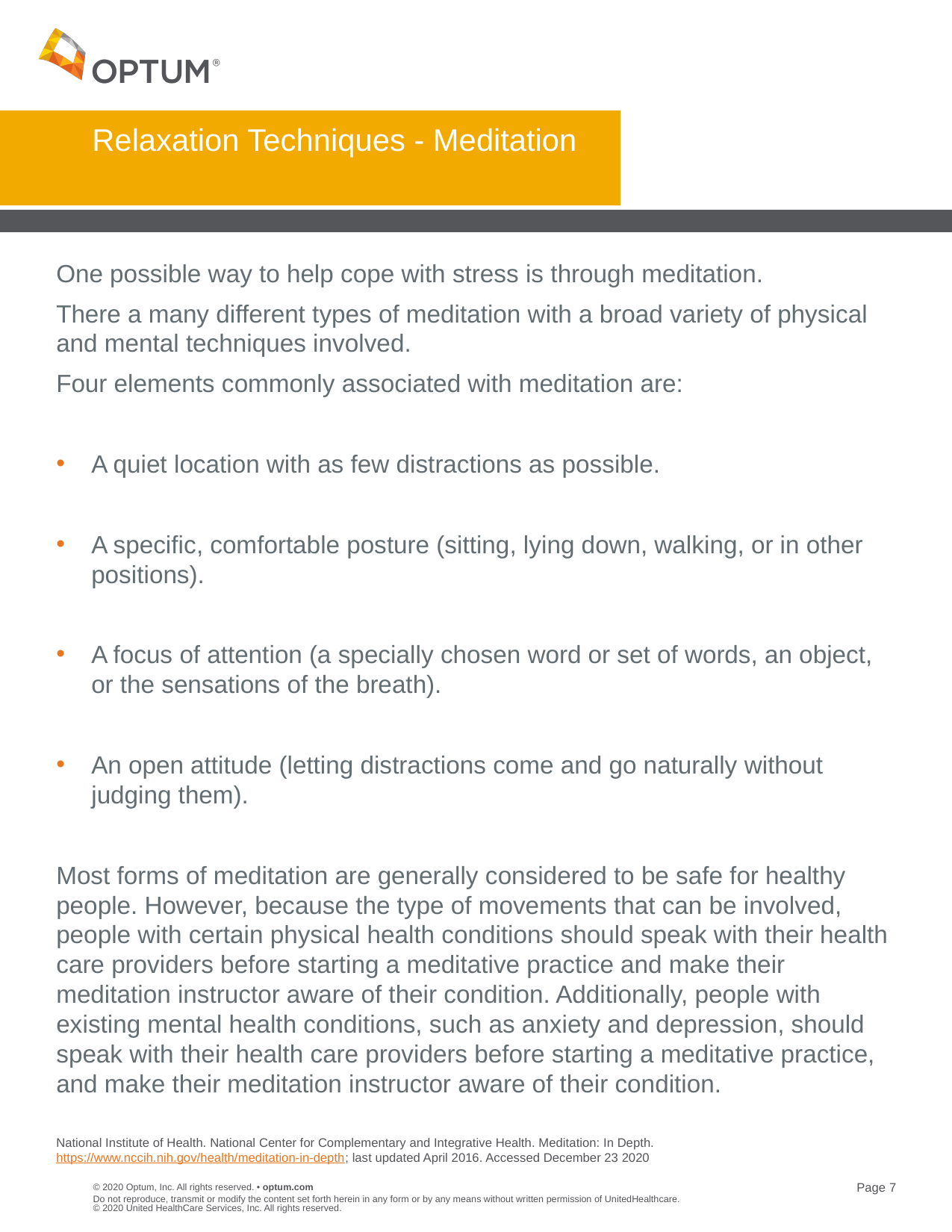

# Relaxation Techniques - Meditation
One possible way to help cope with stress is through meditation.
There a many different types of meditation with a broad variety of physical and mental techniques involved.
Four elements commonly associated with meditation are:

A quiet location with as few distractions as possible.

A specific, comfortable posture (sitting, lying down, walking, or in other positions).

A focus of attention (a specially chosen word or set of words, an object, or the sensations of the breath).

An open attitude (letting distractions come and go naturally without judging them).

Most forms of meditation are generally considered to be safe for healthy people. However, because the type of movements that can be involved, people with certain physical health conditions should speak with their health care providers before starting a meditative practice and make their meditation instructor aware of their condition. Additionally, people with existing mental health conditions, such as anxiety and depression, should speak with their health care providers before starting a meditative practice, and make their meditation instructor aware of their condition.
National Institute of Health. National Center for Complementary and Integrative Health. Meditation: In Depth. https://www.nccih.nih.gov/health/meditation-in-depth; last updated April 2016. Accessed December 23 2020

Do not reproduce, transmit or modify the content set forth herein in any form or by any means without written permission of UnitedHealthcare. © 2020 United HealthCare Services, Inc. All rights reserved.